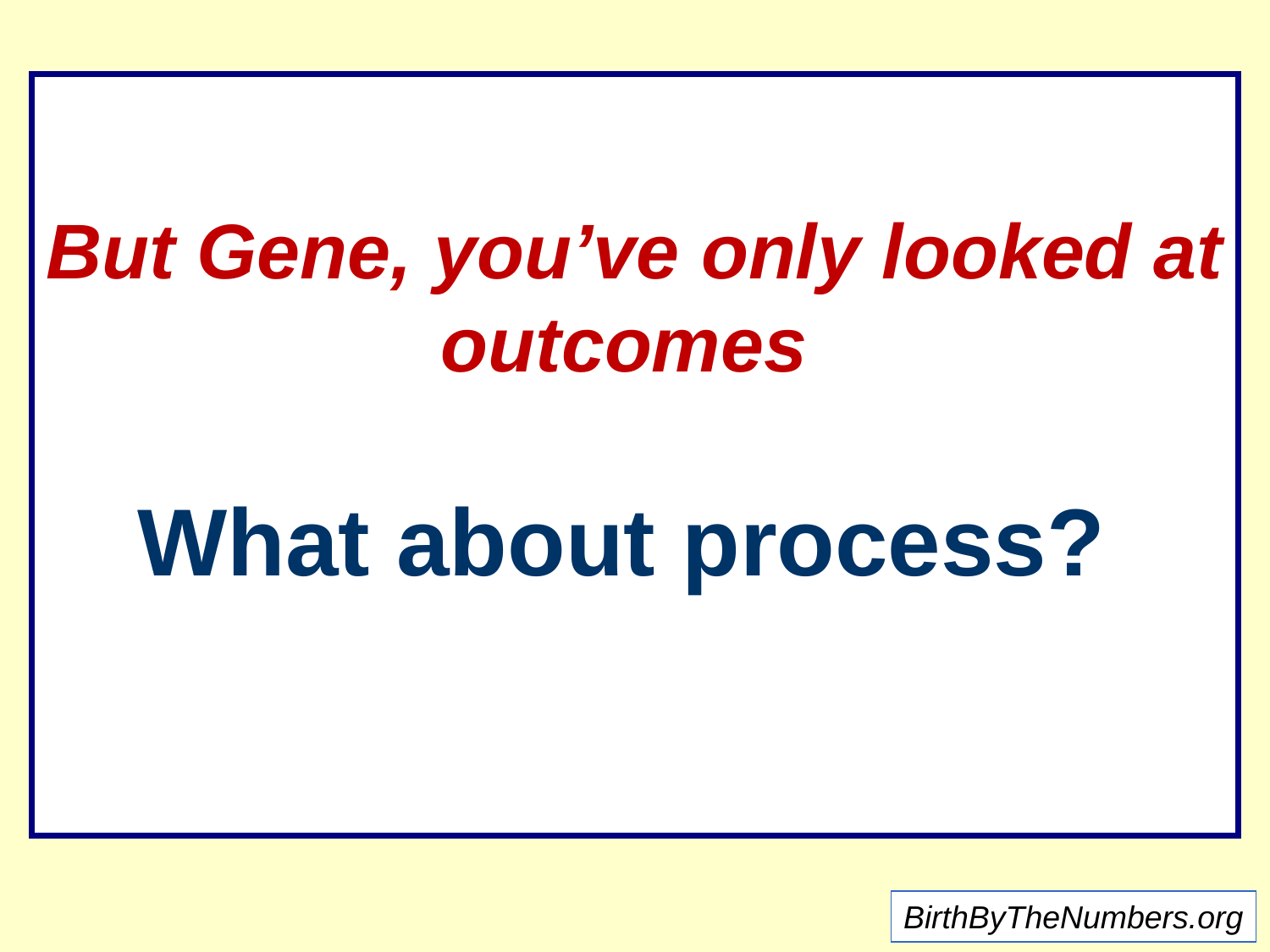

# But Gene, you’ve only looked at outcomes What about process?